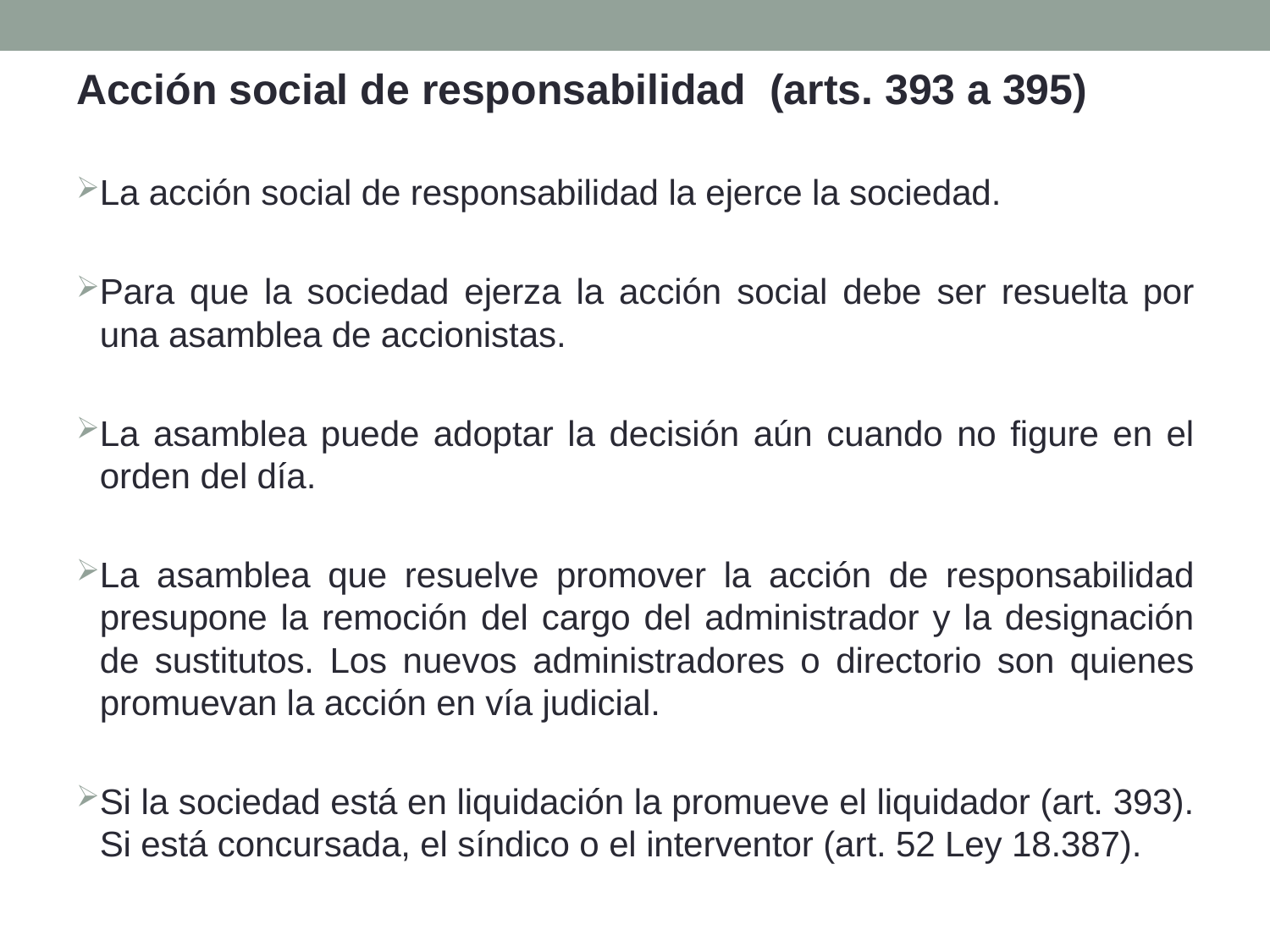

Acción social de responsabilidad  (arts. 393 a 395)

La acción social de responsabilidad la ejerce la sociedad.

Para que la sociedad ejerza la acción social debe ser resuelta por una asamblea de accionistas.

La asamblea puede adoptar la decisión aún cuando no figure en el orden del día.

La asamblea que resuelve promover la acción de responsabilidad presupone la remoción del cargo del administrador y la designación de sustitutos. Los nuevos administradores o directorio son quienes promuevan la acción en vía judicial.

Si la sociedad está en liquidación la promueve el liquidador (art. 393). Si está concursada, el síndico o el interventor (art. 52 Ley 18.387).